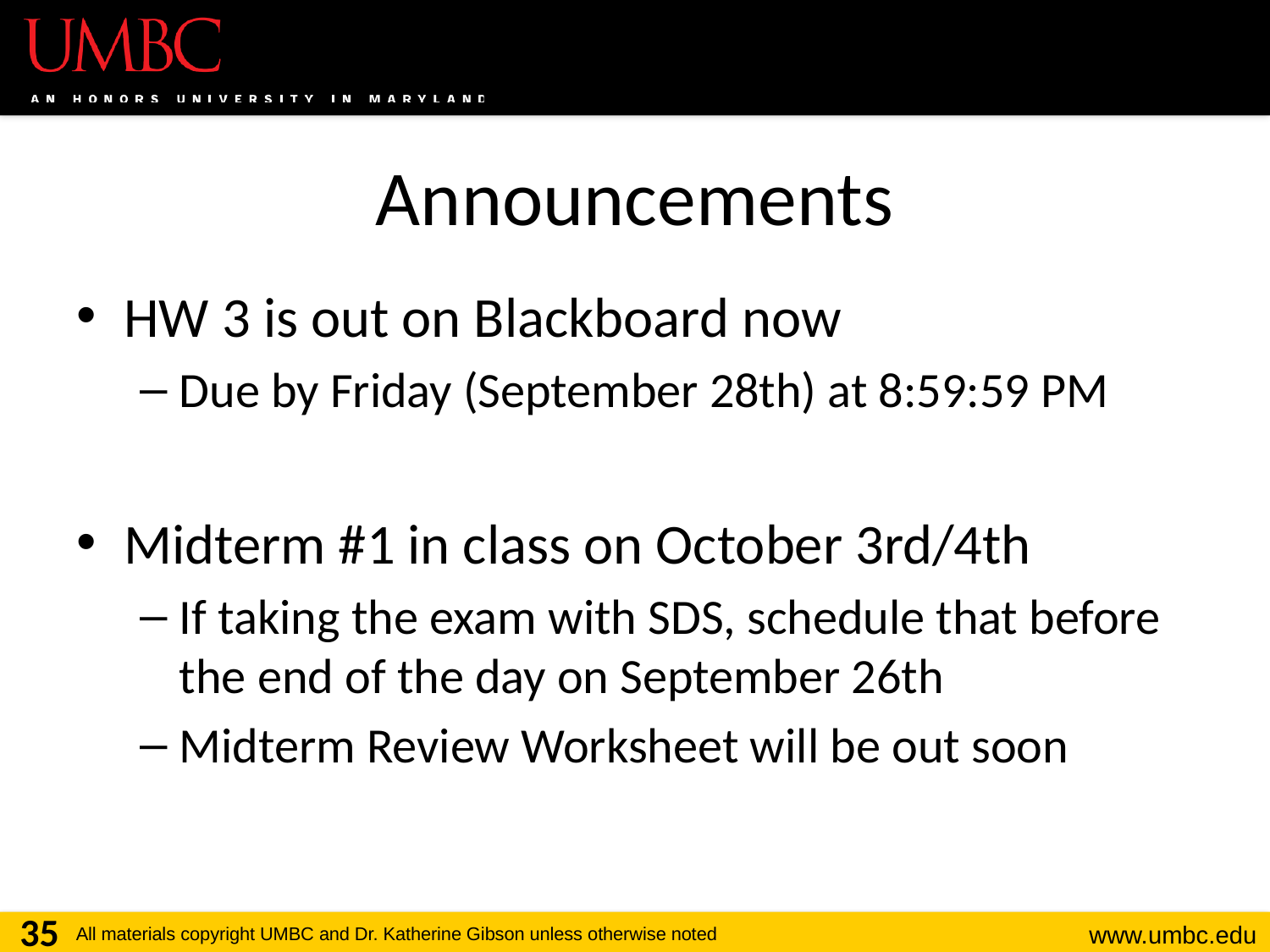

# Announcements
HW 3 is out on Blackboard now
Due by Friday (September 28th) at 8:59:59 PM

Midterm #1 in class on October 3rd/4th
If taking the exam with SDS, schedule that before the end of the day on September 26th
Midterm Review Worksheet will be out soon

35